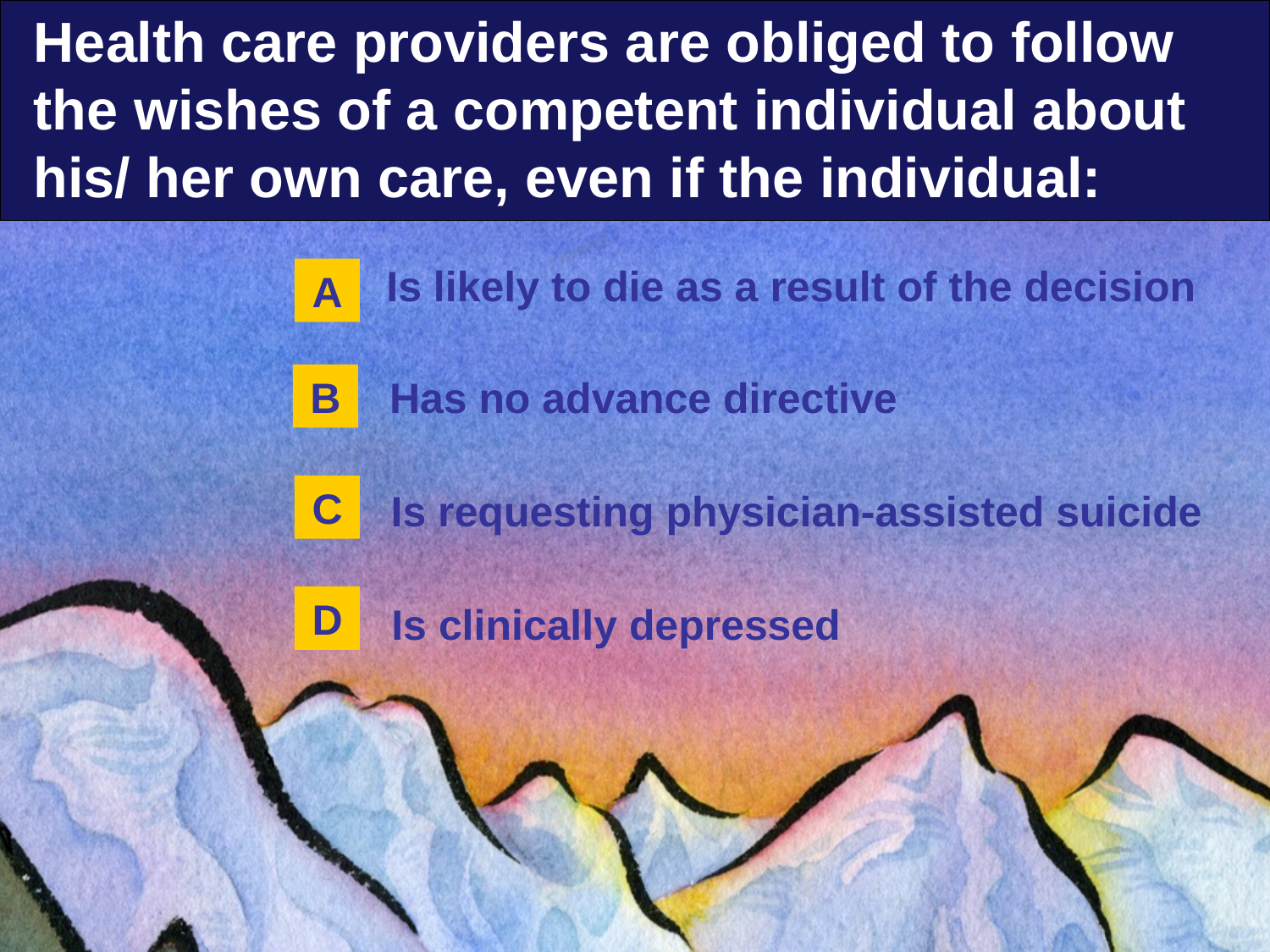

Health care providers are obliged to follow the wishes of a competent individual about his/ her own care, even if the individual:
Is likely to die as a result of the decision
A
B
Has no advance directive
C
Is requesting physician-assisted suicide
D
Is clinically depressed